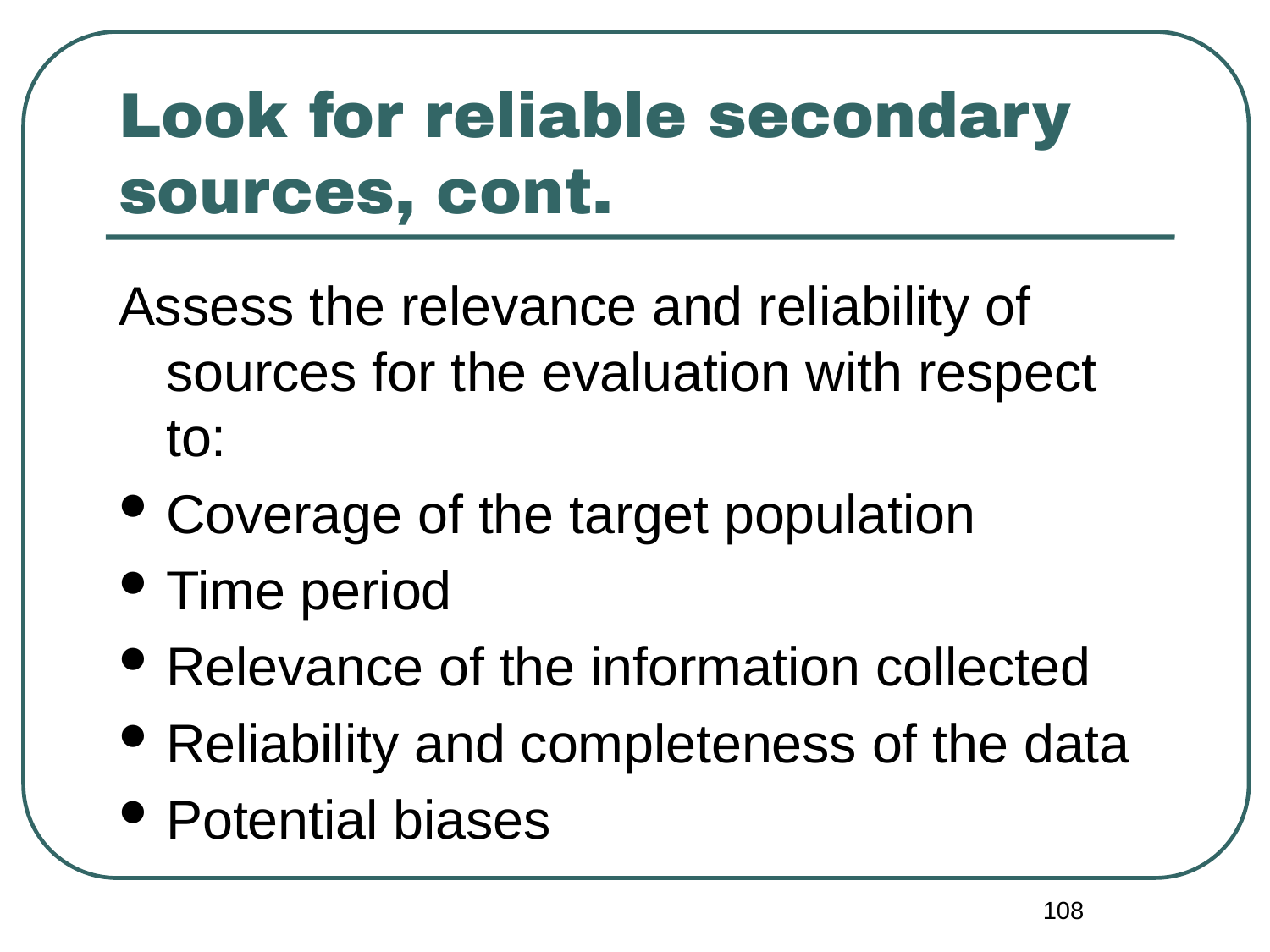

# Look for reliable secondary sources, cont.
Assess the relevance and reliability of sources for the evaluation with respect to:
Coverage of the target population
Time period
Relevance of the information collected
Reliability and completeness of the data
Potential biases

108